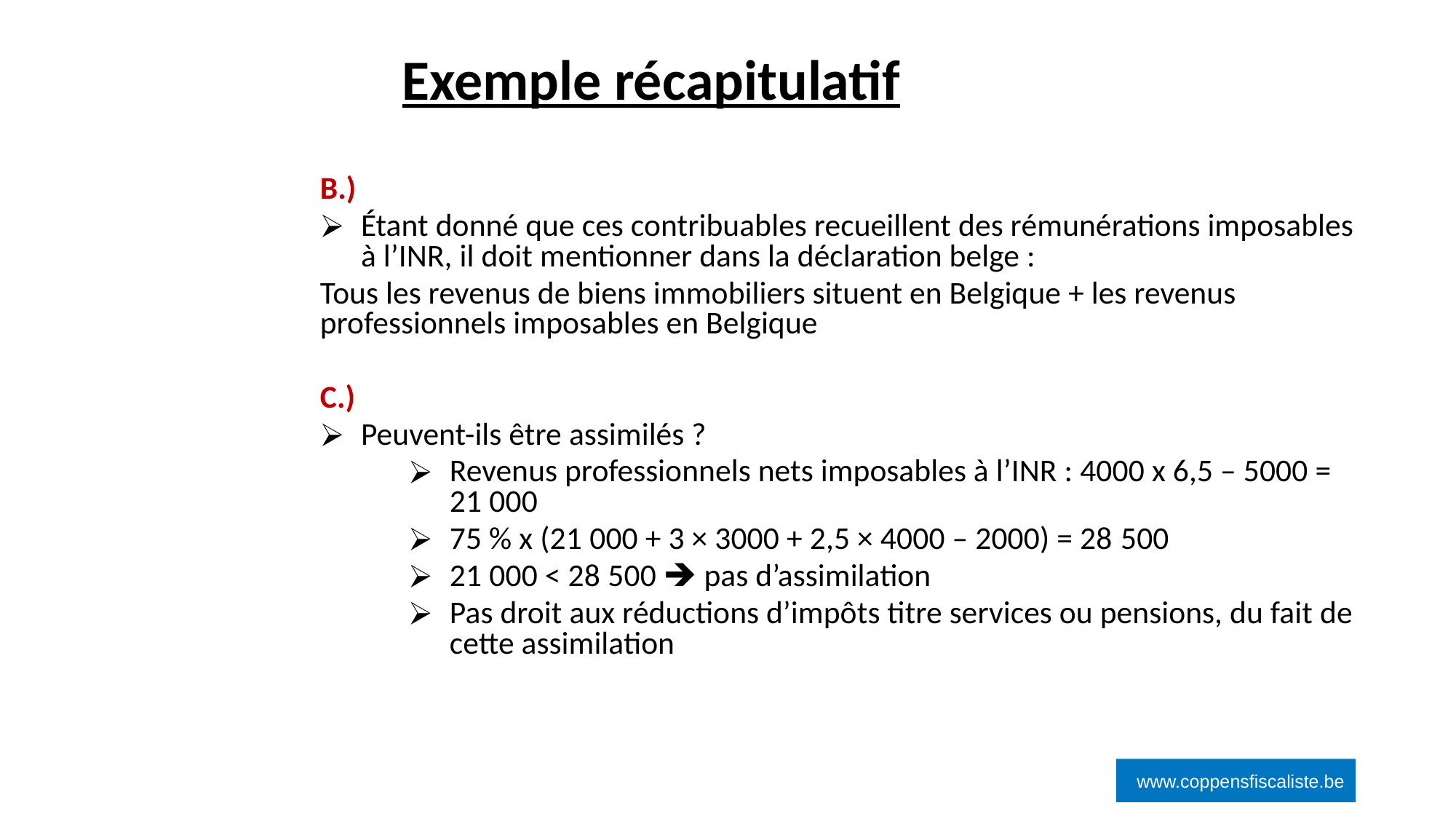

# Exemple récapitulatif
81
B.)
Étant donné que ces contribuables recueillent des rémunérations imposables à l’INR, il doit mentionner dans la déclaration belge :
Tous les revenus de biens immobiliers situent en Belgique + les revenus professionnels imposables en Belgique

C.)
Peuvent-ils être assimilés ?
Revenus professionnels nets imposables à l’INR : 4000 x 6,5 – 5000 = 21 000
75 % x (21 000 + 3 × 3000 + 2,5 × 4000 – 2000) = 28 500
21 000 < 28 500 🡺 pas d’assimilation
Pas droit aux réductions d’impôts titre services ou pensions, du fait de cette assimilation

www.coppensfiscaliste.be